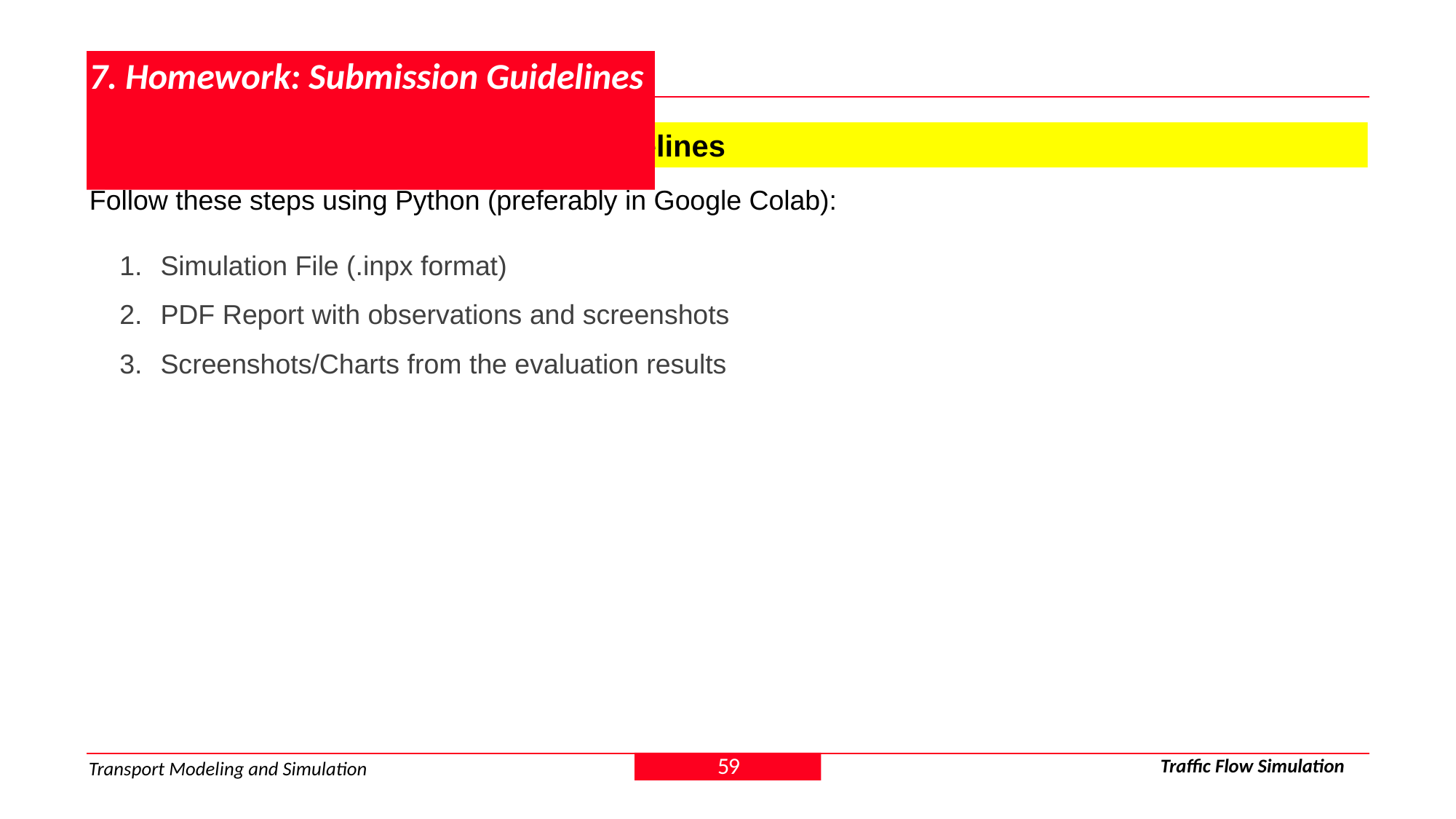

# 7. Homework: Submission Guidelines
7.1.4 Assignment 1 - Submission Guidelines
Follow these steps using Python (preferably in Google Colab):
Simulation File (.inpx format)
PDF Report with observations and screenshots
Screenshots/Charts from the evaluation results